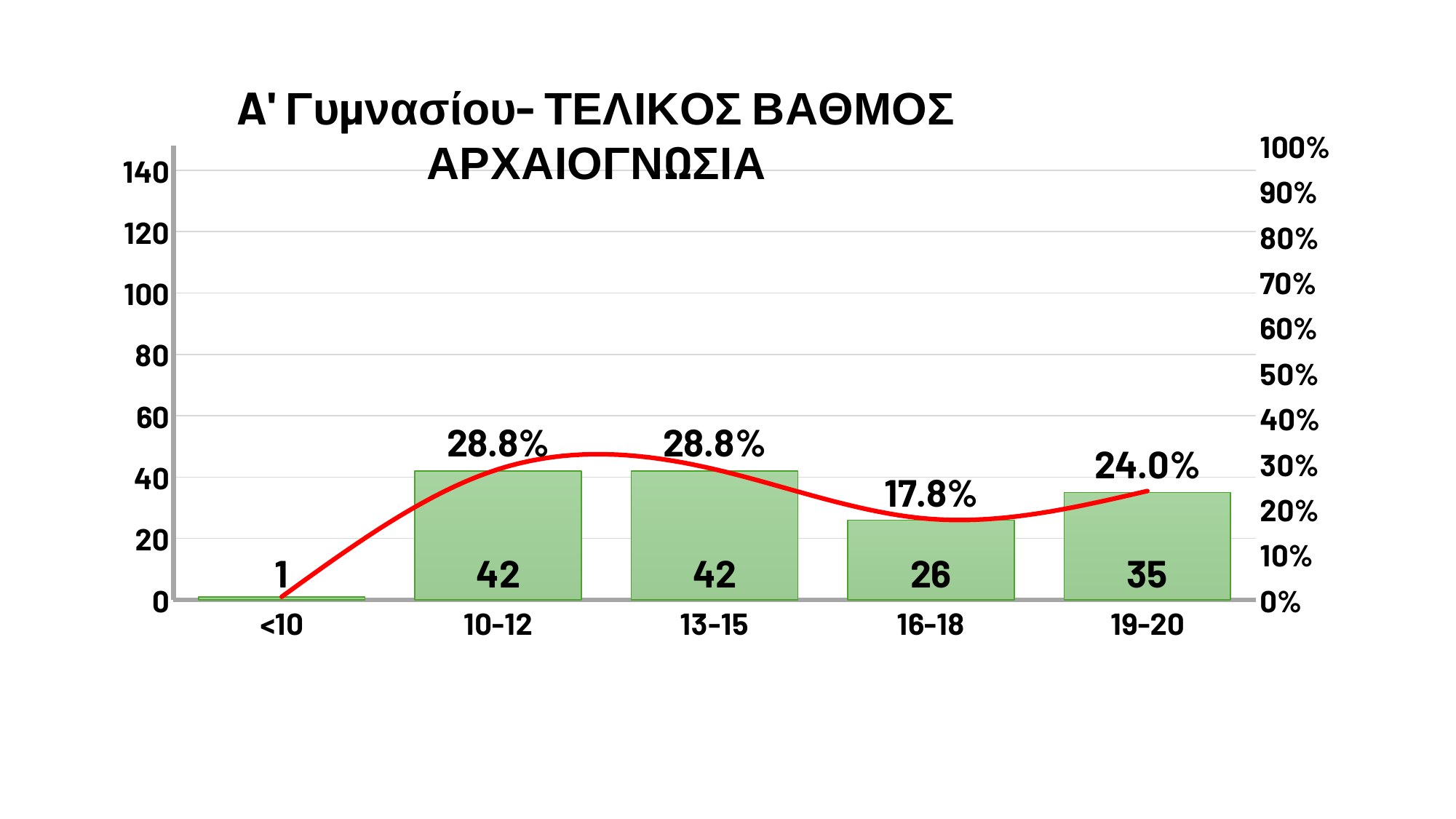

### Chart: A' Γυμνασίου- ΤΕΛΙΚΟΣ ΒΑΘΜΟΣ ΑΡΧΑΙΟΓΝΩΣΙΑ

| Category |  |  |
|---|---|---|
| <10 | 1.0 | 0.00684931506849315 |
| 10-12 | 42.0 | 0.2876712328767123 |
| 13-15 | 42.0 | 0.2876712328767123 |
| 16-18 | 26.0 | 0.1780821917808219 |
| 19-20 | 35.0 | 0.23972602739726026 |